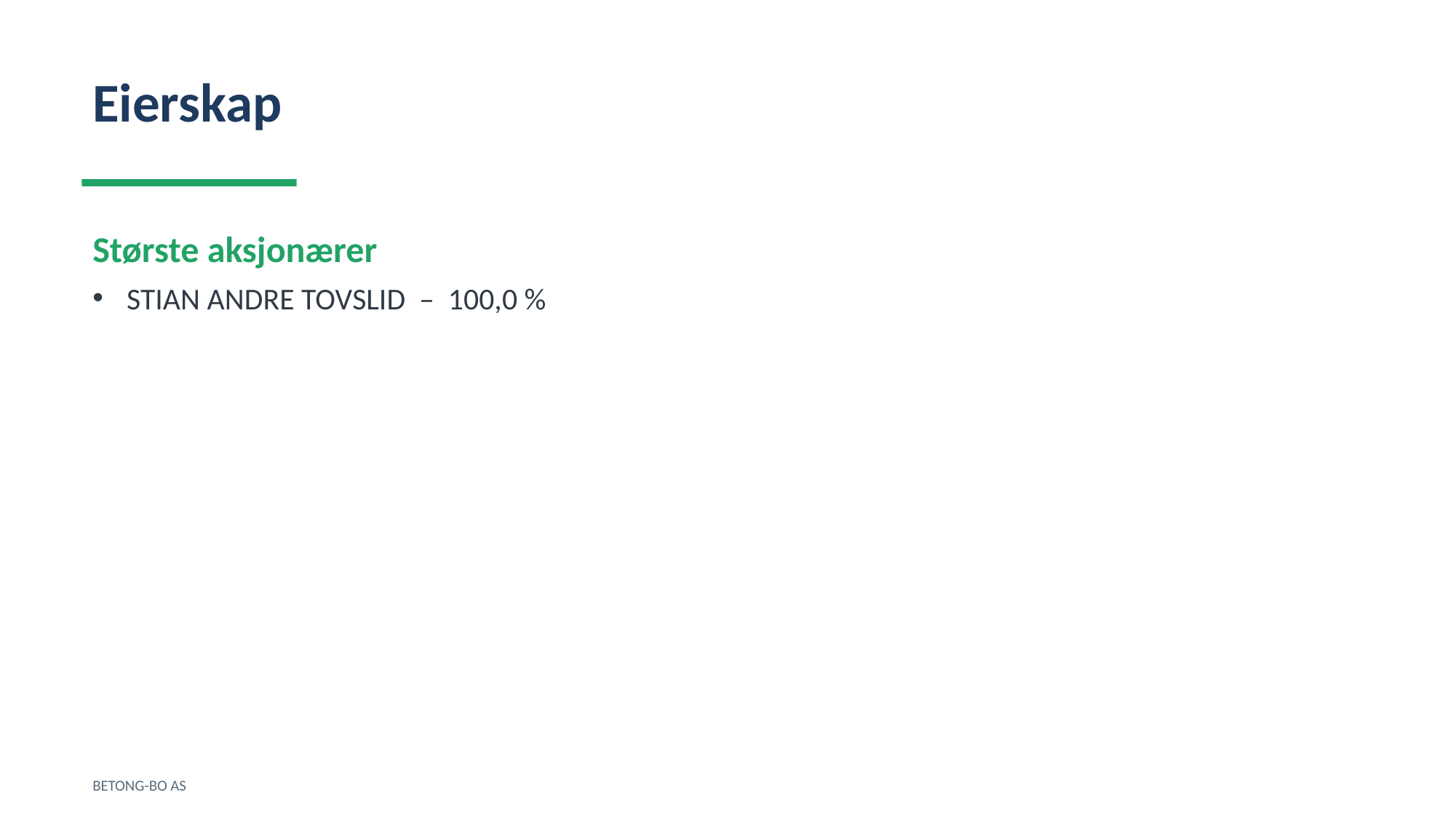

Eierskap

Største aksjonærer
STIAN ANDRE TOVSLID  –  100,0 %
BETONG-BO AS